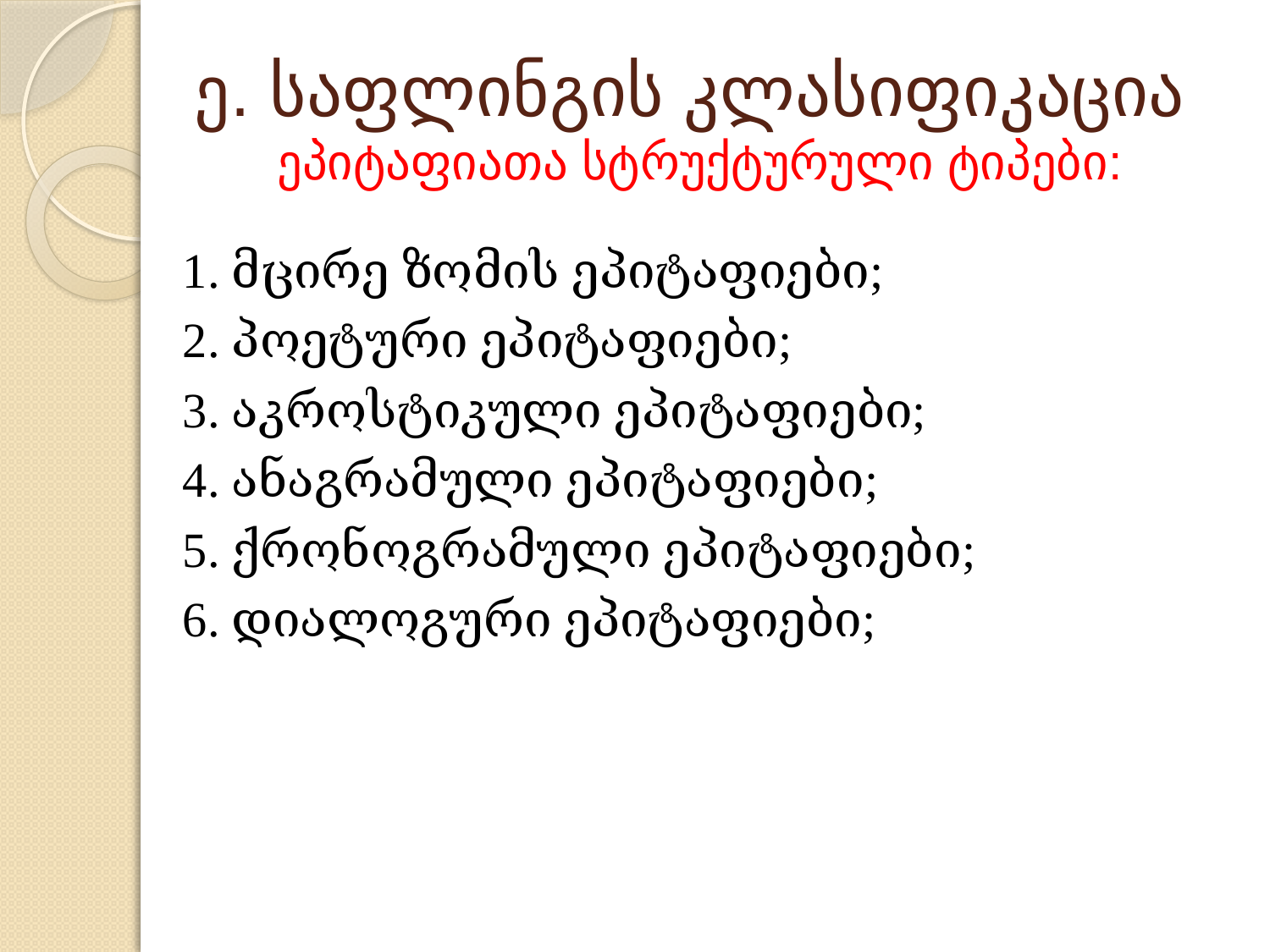

# ე. საფლინგის კლასიფიკაცია  ეპიტაფიათა სტრუქტურული ტიპები:
1. მცირე ზომის ეპიტაფიები;
2. პოეტური ეპიტაფიები;
3. აკროსტიკული ეპიტაფიები;
4. ანაგრამული ეპიტაფიები;
5. ქრონოგრამული ეპიტაფიები;
6. დიალოგური ეპიტაფიები;